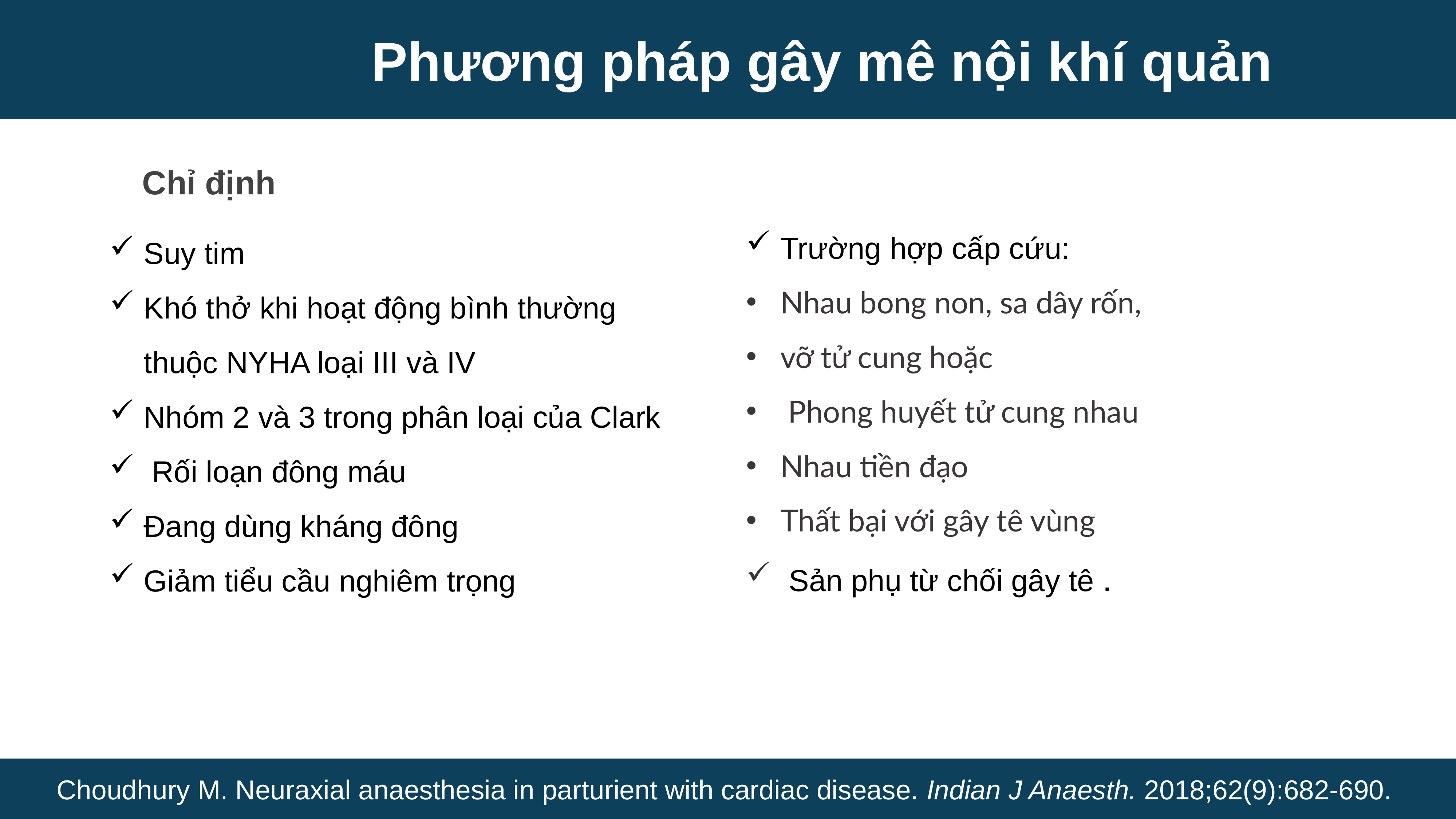

Phương pháp gây mê nội khí quản
Chỉ định
Trường hợp cấp cứu:
Nhau bong non, sa dây rốn,
vỡ tử cung hoặc
 Phong huyết tử cung nhau
Nhau tiền đạo
Thất bại với gây tê vùng
 Sản phụ từ chối gây tê .

Suy tim
Khó thở khi hoạt động bình thường thuộc NYHA loại III và IV
Nhóm 2 và 3 trong phân loại của Clark
 Rối loạn đông máu
Đang dùng kháng đông
Giảm tiểu cầu nghiêm trọng

Choudhury M. Neuraxial anaesthesia in parturient with cardiac disease. Indian J Anaesth. 2018;62(9):682-690.